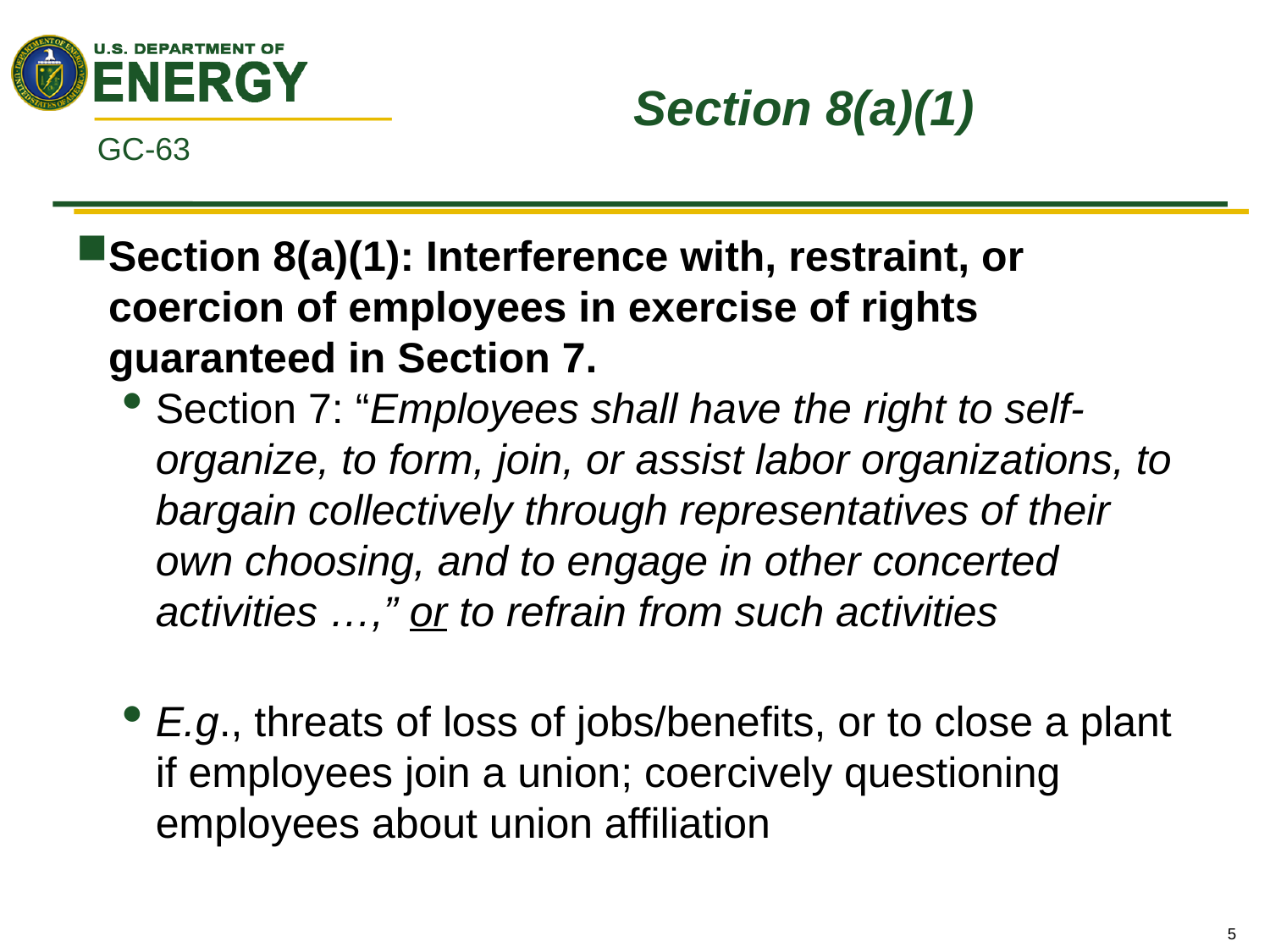

# Section 8(a)(1)
GC-63
Section 8(a)(1): Interference with, restraint, or coercion of employees in exercise of rights guaranteed in Section 7.
Section 7: “Employees shall have the right to self-organize, to form, join, or assist labor organizations, to bargain collectively through representatives of their own choosing, and to engage in other concerted activities …,” or to refrain from such activities

E.g., threats of loss of jobs/benefits, or to close a plant if employees join a union; coercively questioning employees about union affiliation